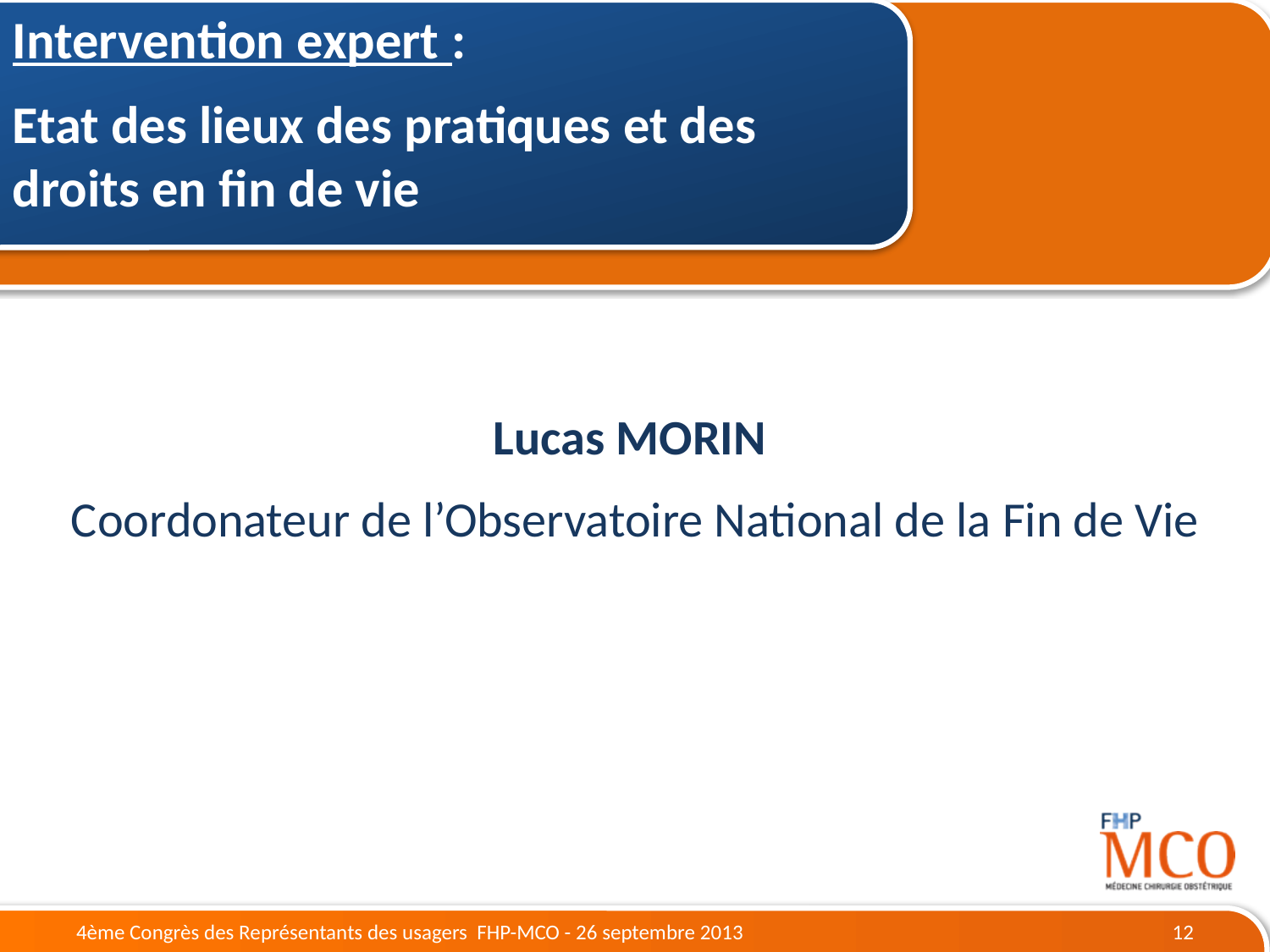

Intervention expert :

Etat des lieux des pratiques et des droits en fin de vie

Lucas MORIN

Coordonateur de l’Observatoire National de la Fin de Vie

4ème Congrès des Représentants des usagers  FHP-MCO - 26 septembre 2013
12